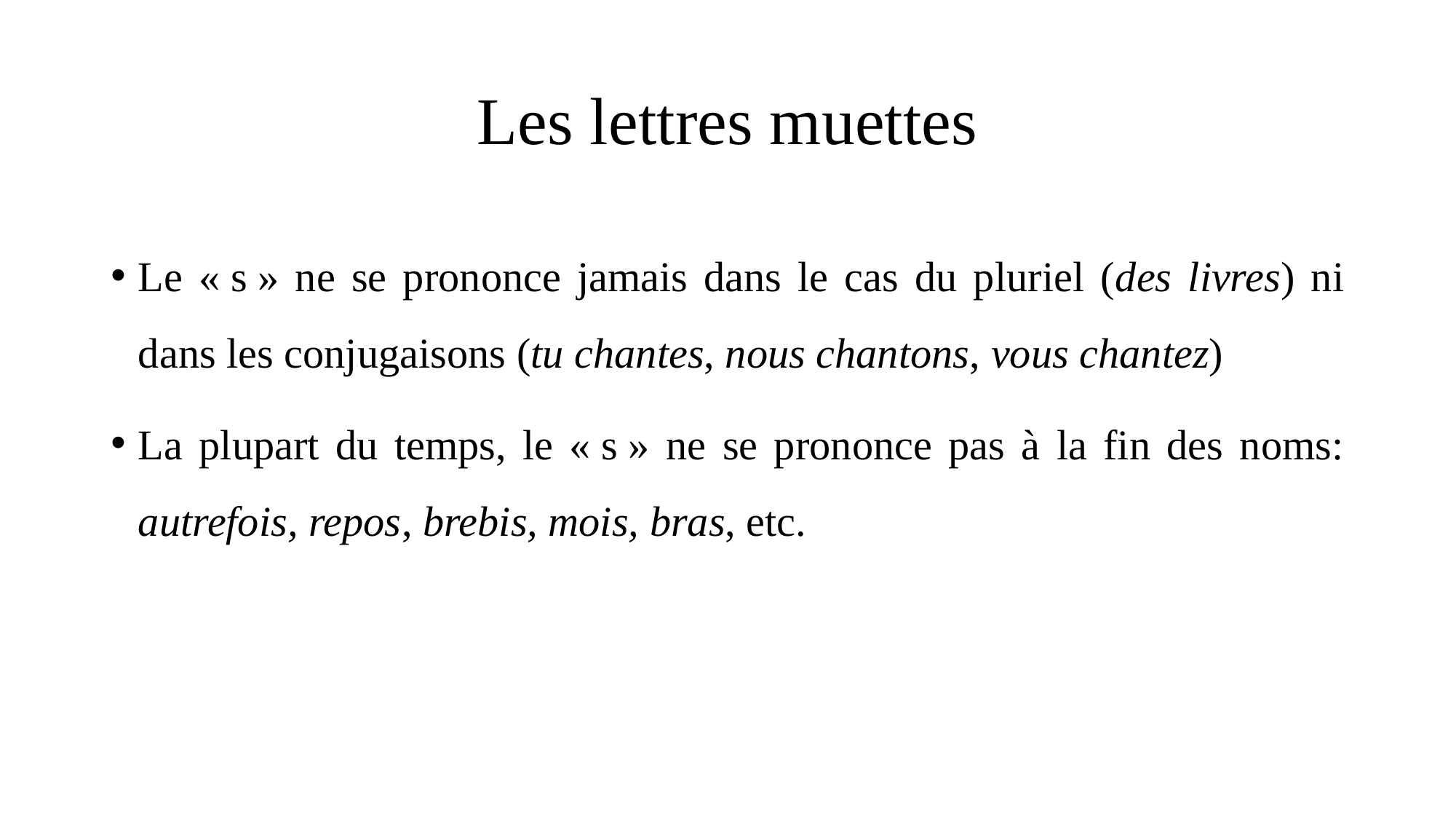

# Les lettres muettes
Le « s » ne se prononce jamais dans le cas du pluriel (des livres) ni dans les conjugaisons (tu chantes, nous chantons, vous chantez)
La plupart du temps, le « s » ne se prononce pas à la fin des noms: autrefois, repos, brebis, mois, bras, etc.